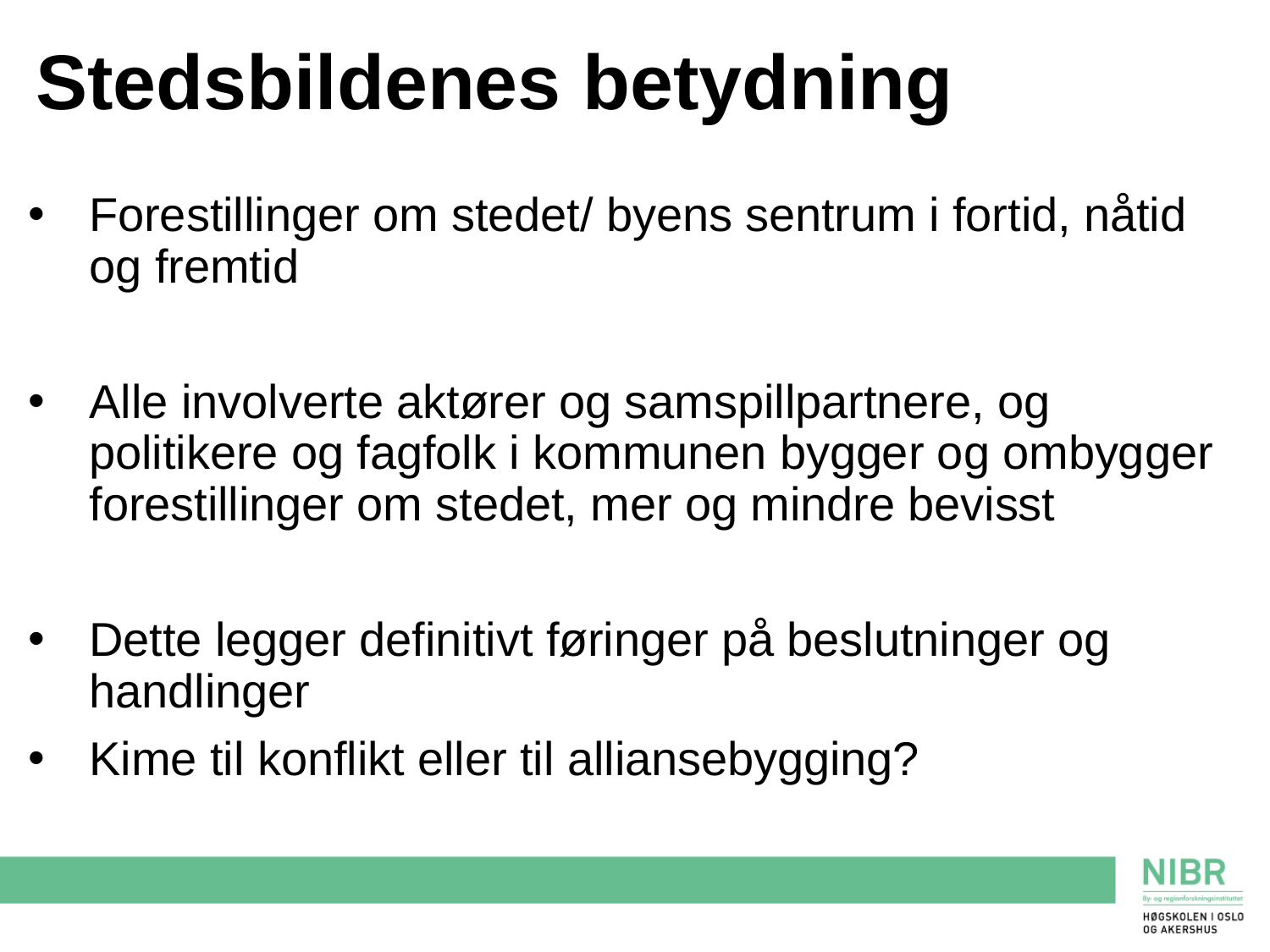

# Stedsbildenes betydning
Forestillinger om stedet/ byens sentrum i fortid, nåtid og fremtid

Alle involverte aktører og samspillpartnere, og politikere og fagfolk i kommunen bygger og ombygger forestillinger om stedet, mer og mindre bevisst

Dette legger definitivt føringer på beslutninger og handlinger
Kime til konflikt eller til alliansebygging?